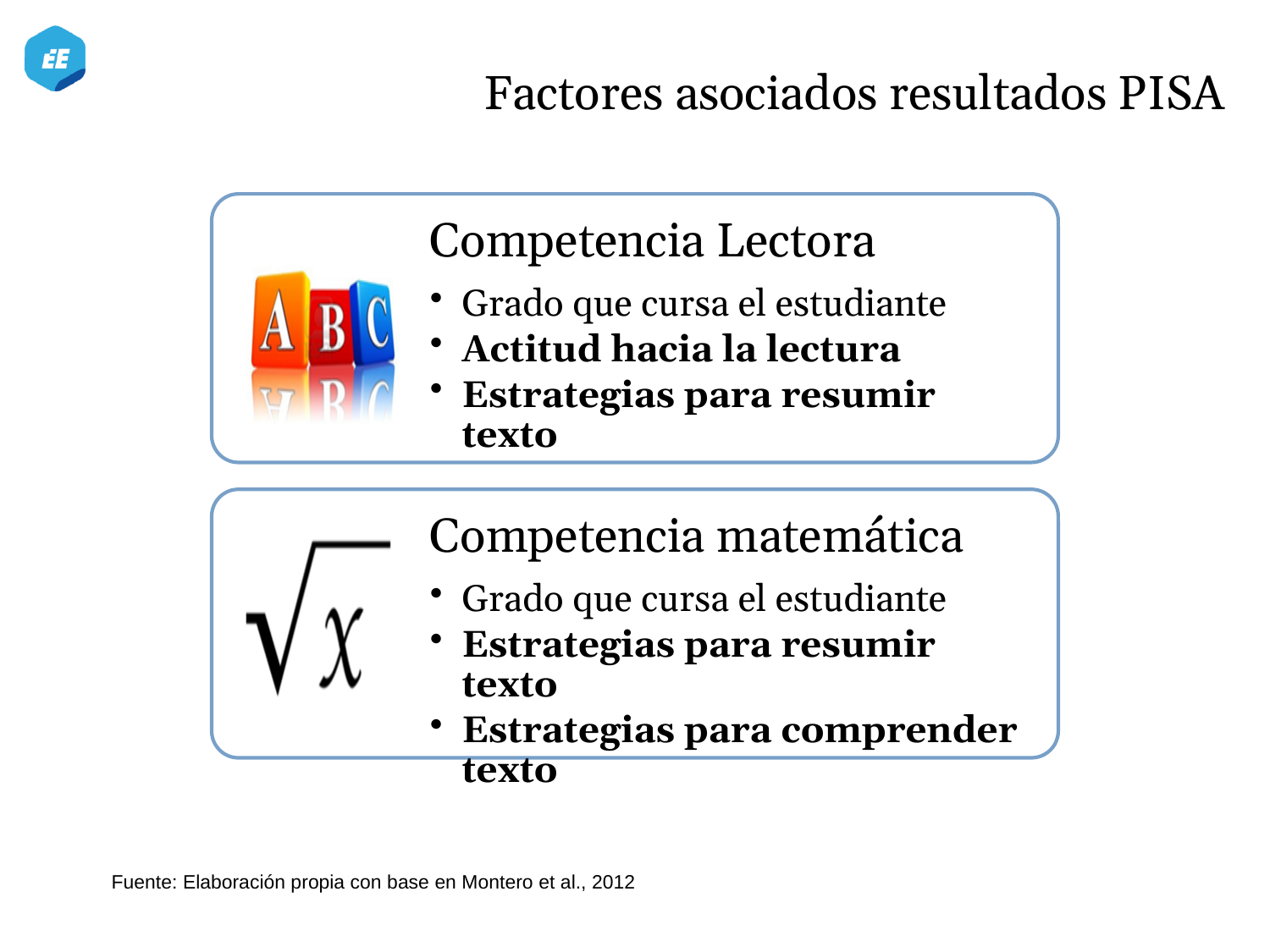

Factores asociados resultados PISA
Competencia Lectora
Grado que cursa el estudiante
Actitud hacia la lectura
Estrategias para resumir texto
Competencia matemática
Grado que cursa el estudiante
Estrategias para resumir texto
Estrategias para comprender texto
Fuente: Elaboración propia con base en Montero et al., 2012